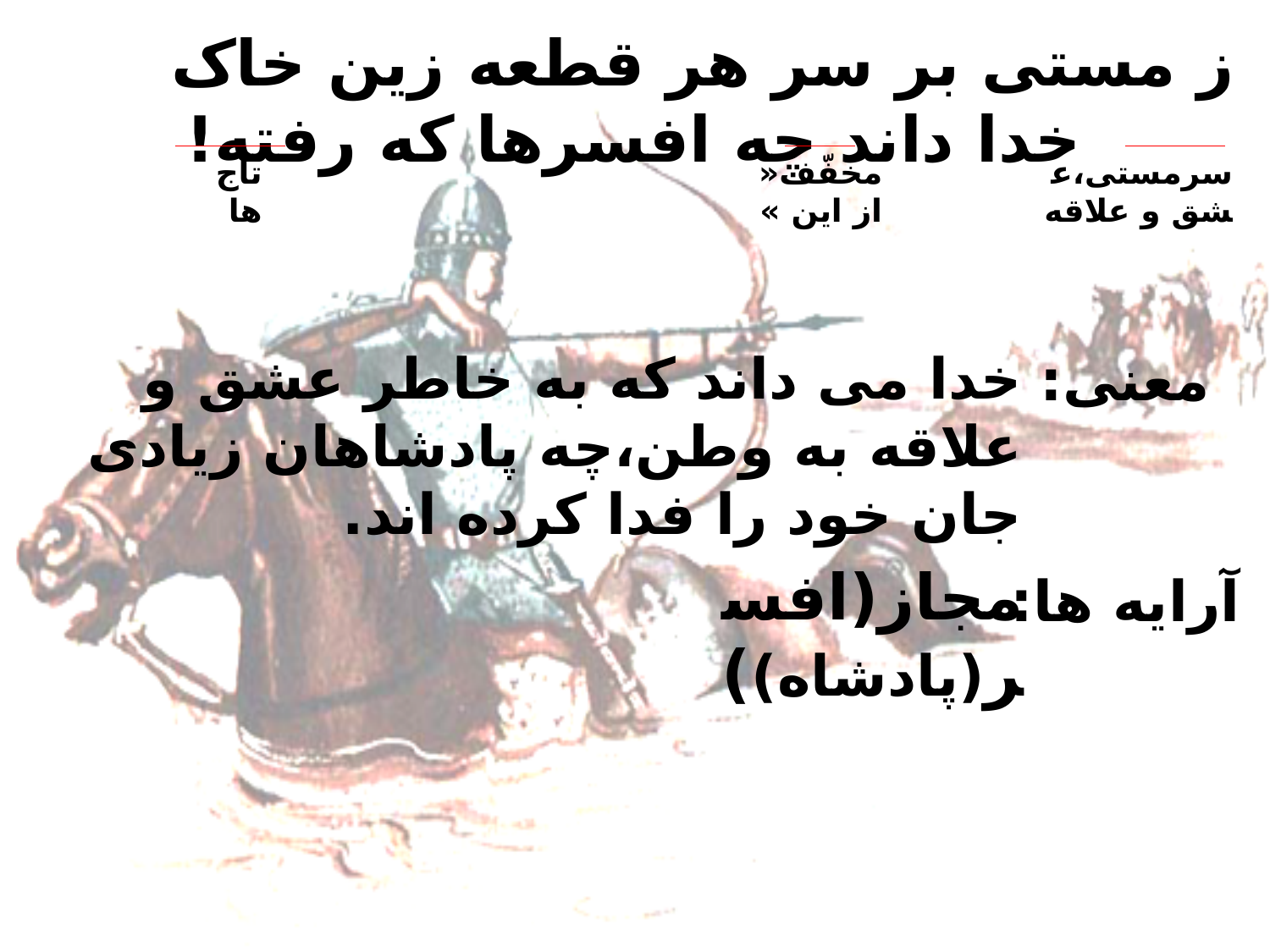

# ز مستی بر سر هر قطعه زین خاک                خدا داند چه افسرها که رفته!
تاج ها
سرمستی،عشق و علاقه
مخفّف« از این »
خدا می داند که به خاطر عشق و علاقه به وطن،چه پادشاهان زیادی جان خود را فدا کرده اند.
معنی:
مجاز(افسر(پادشاه))
آرایه ها: